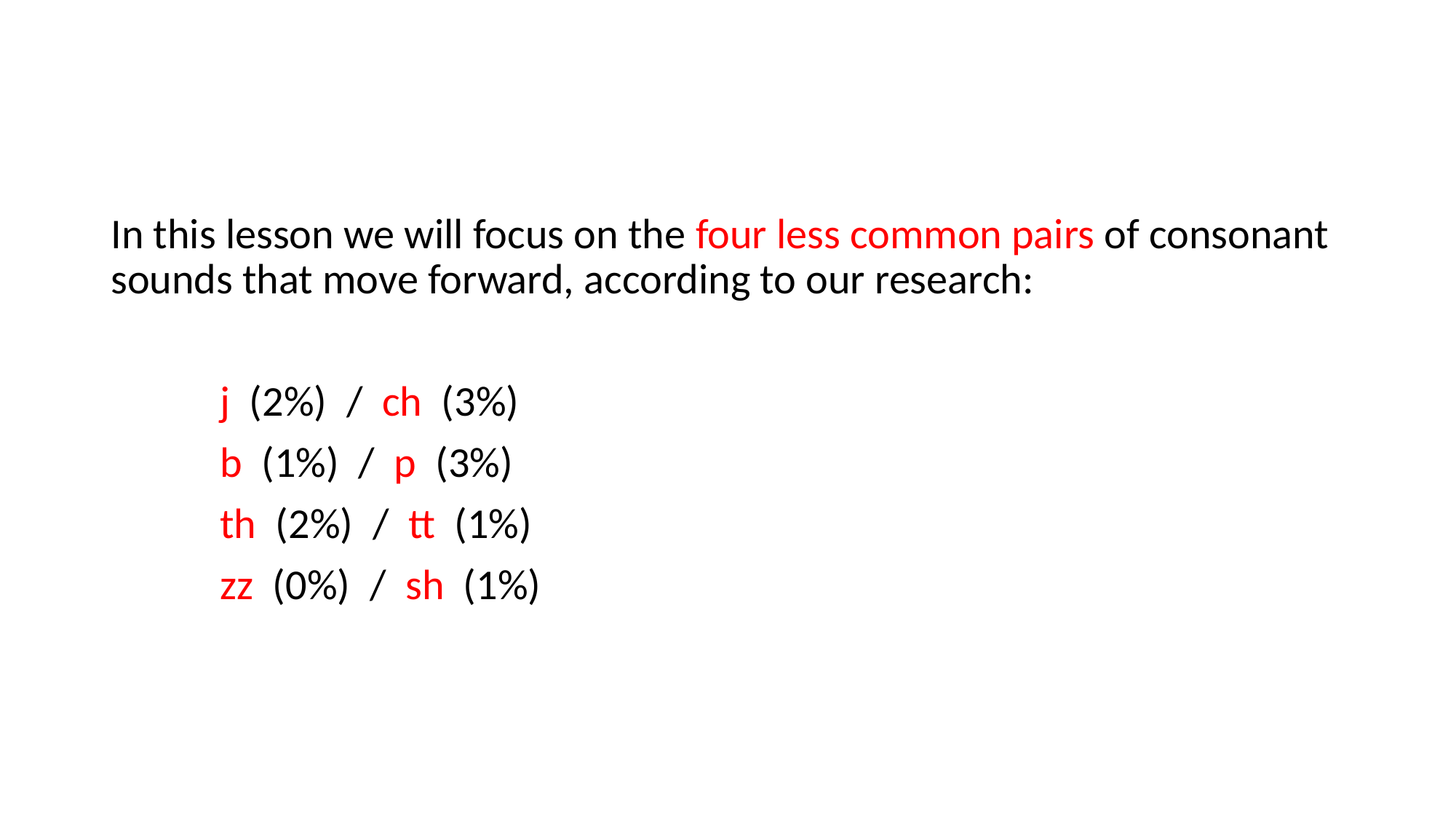

In this lesson we will focus on the four less common pairs of consonant sounds that move forward, according to our research:

	j  (2%)  /  ch  (3%)
	b  (1%)  /  p  (3%)
	th  (2%)  /  tt  (1%)
	zz  (0%)  /  sh  (1%)